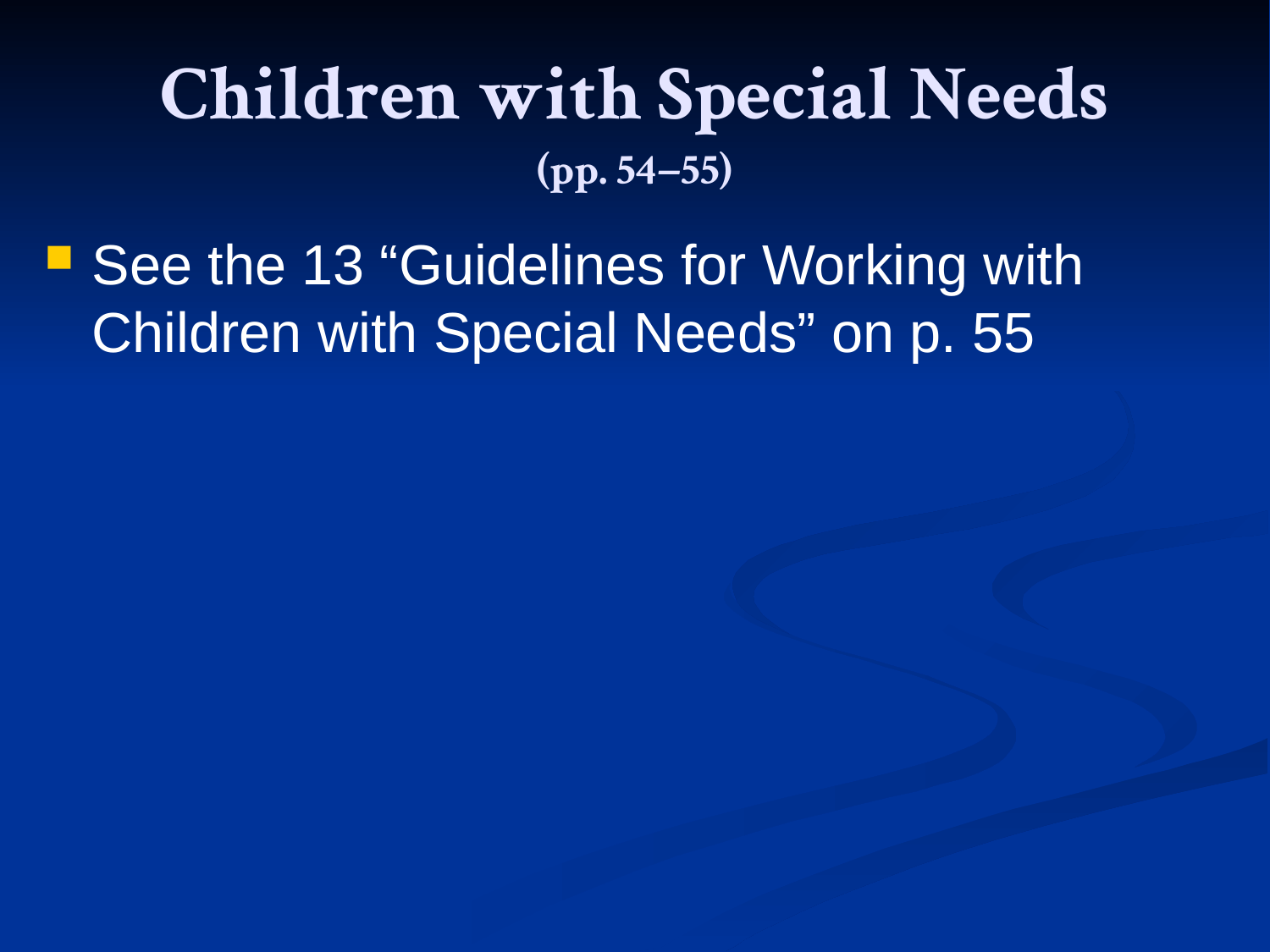

# Children with Special Needs (pp. 54–55)
See the 13 “Guidelines for Working with Children with Special Needs” on p. 55